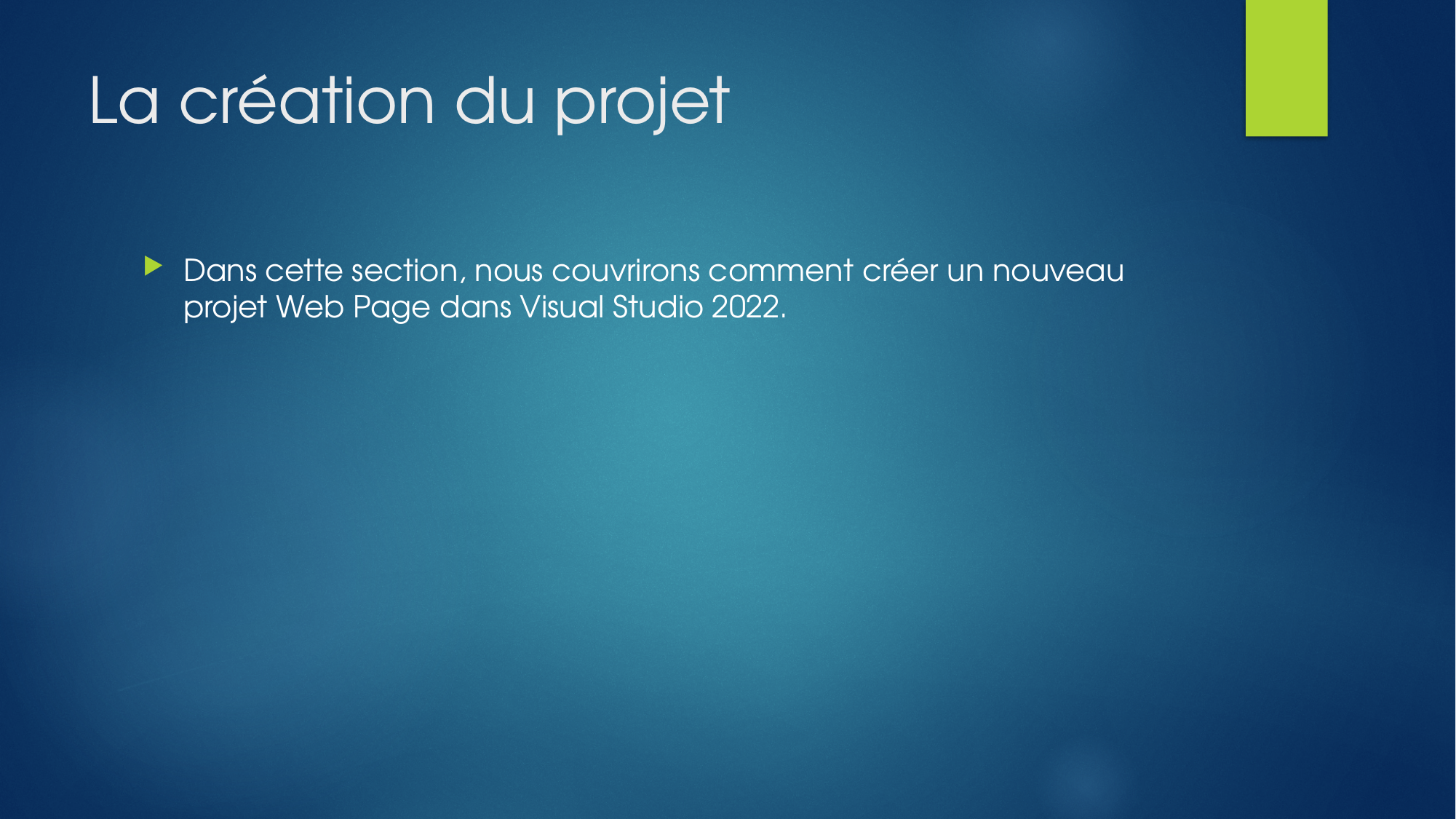

# La création du projet
Dans cette section, nous couvrirons comment créer un nouveau projet Web Page dans Visual Studio 2022.